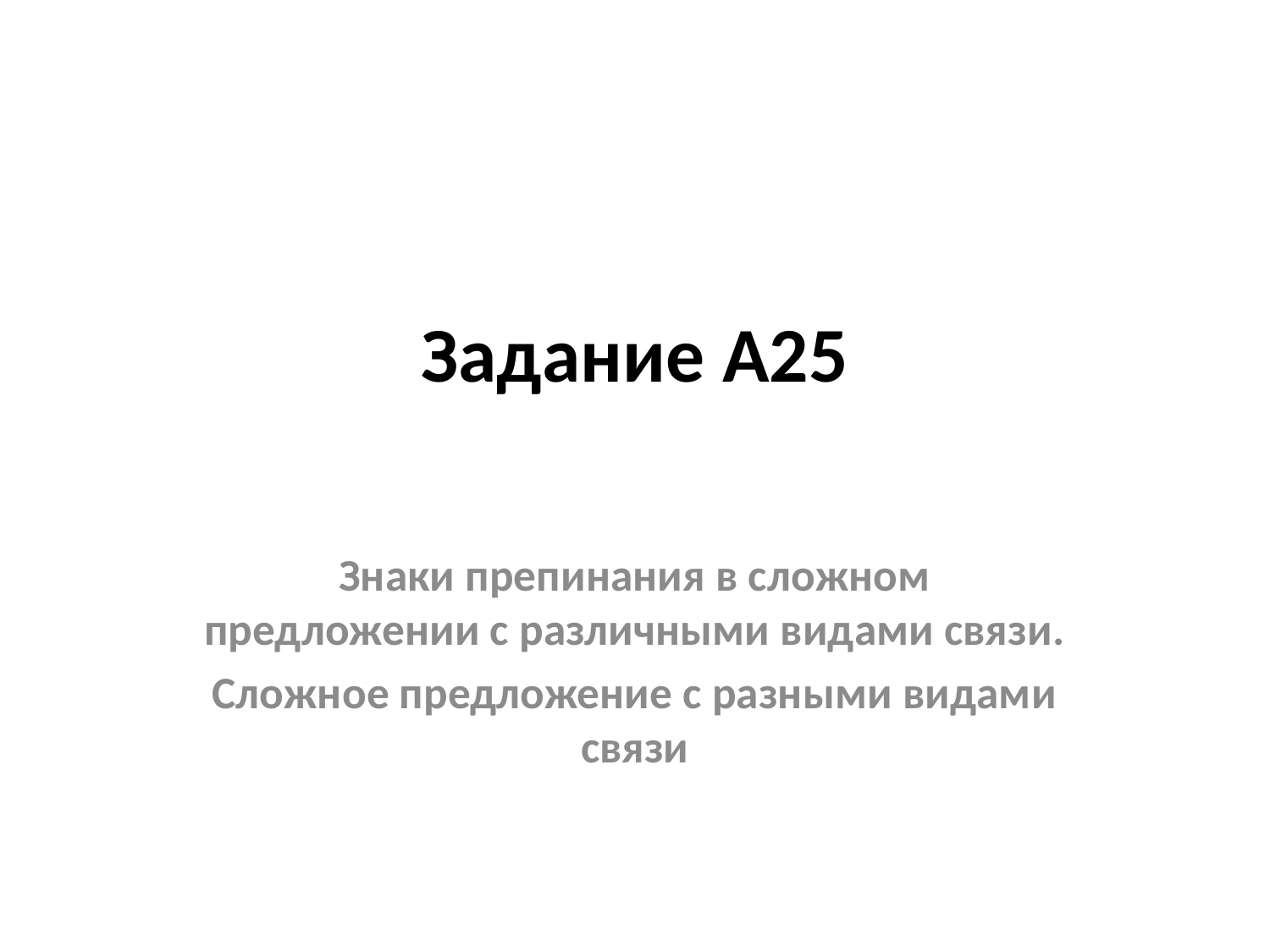

# Задание А25
Знаки препинания в сложном предложении с различными видами связи.
Сложное предложение с разными видами связи